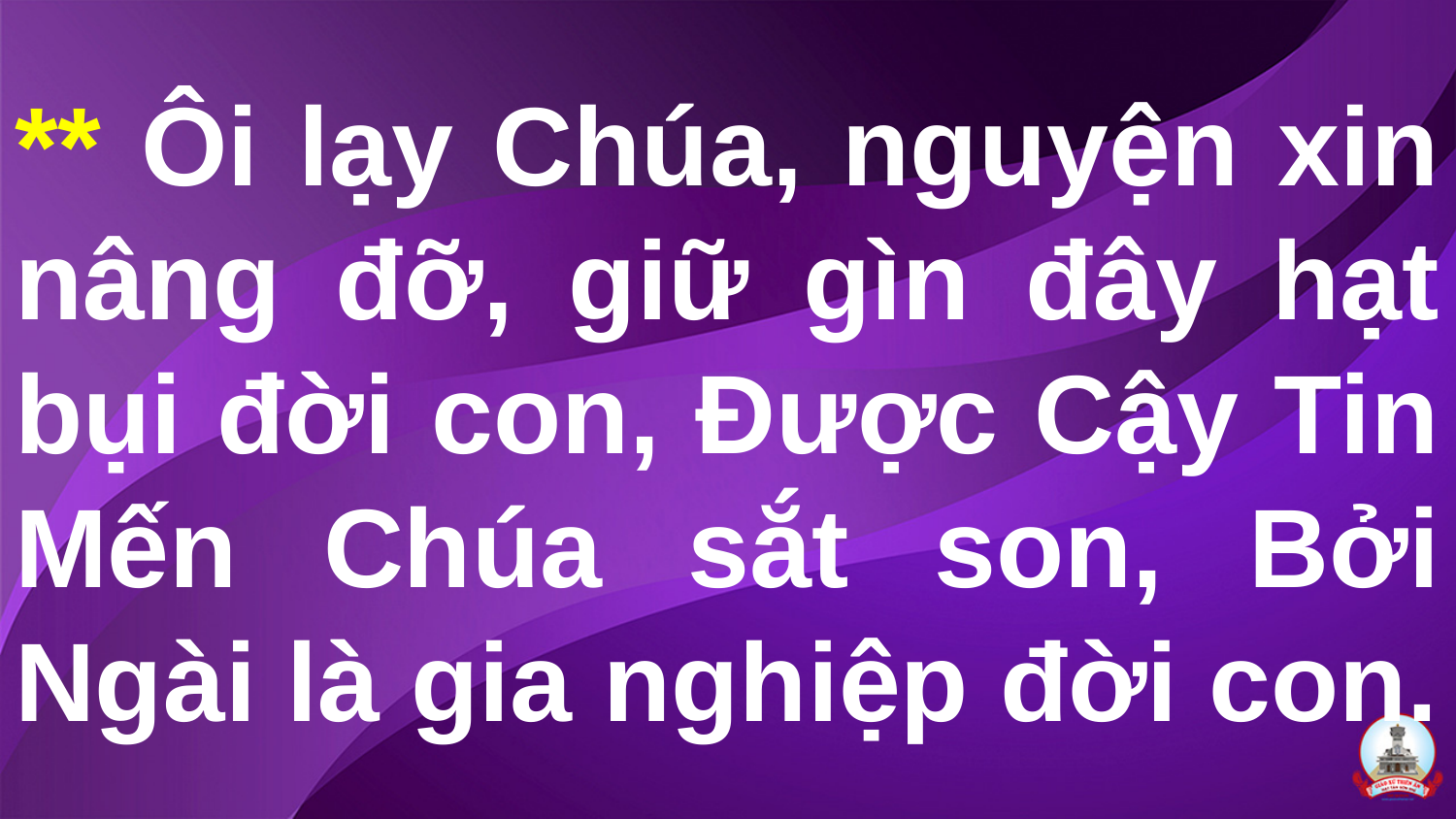

# ** Ôi lạy Chúa, nguyện xin nâng đỡ, giữ gìn đây hạt bụi đời con, Được Cậy Tin Mến Chúa sắt son, Bởi Ngài là gia nghiệp đời con.